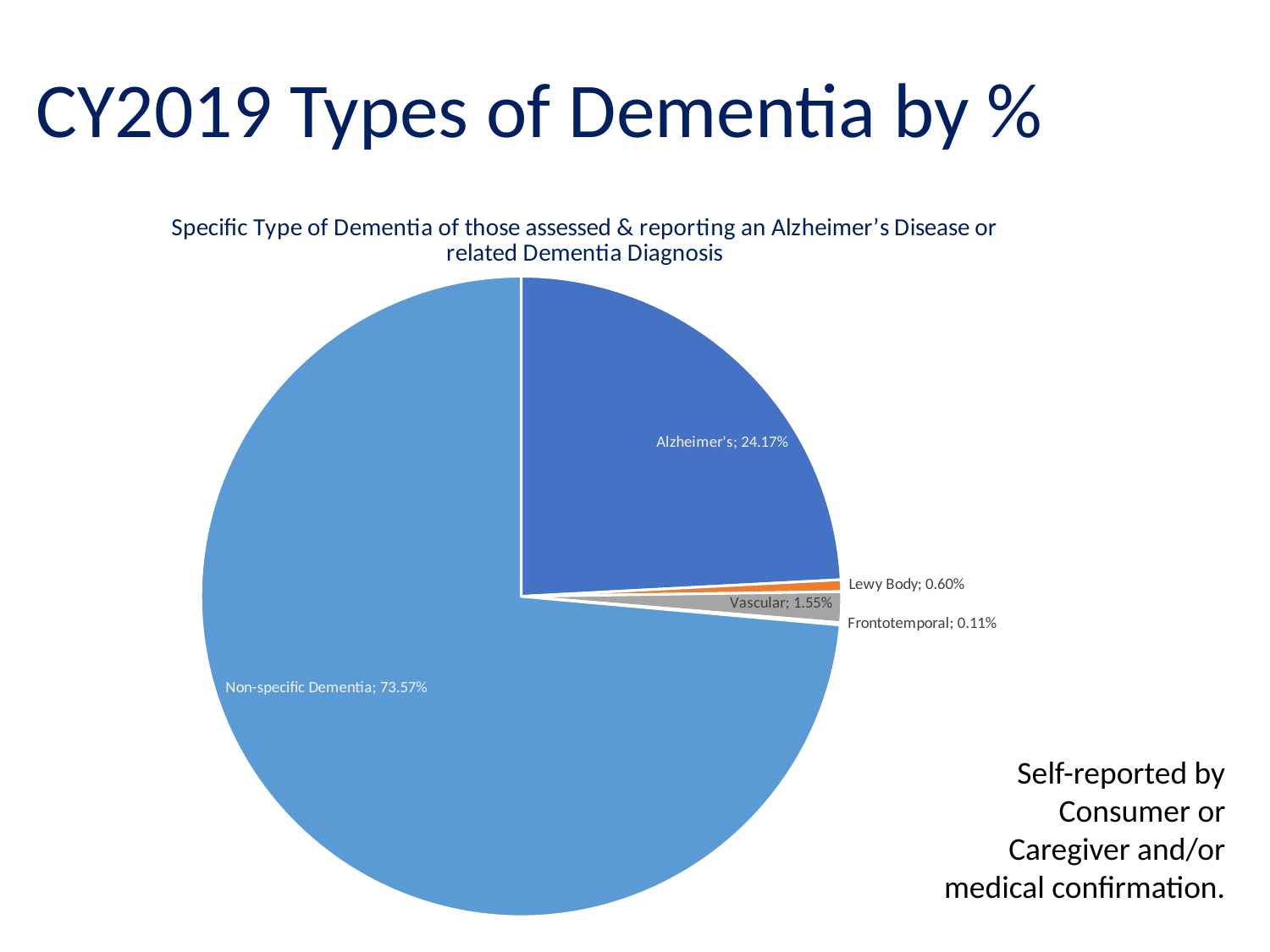

# CY2019 Types of Dementia by %

### Chart: Specific Type of Dementia of those assessed & reporting an Alzheimer’s Disease or related Dementia Diagnosis

| Category |  |
|---|---|
| Alzheimer's | 0.24170533134903266 |
| Lewy Body | 0.005952902039744376 |
| Vascular | 0.015495053838746388 |
| Frontotemporal | 0.0011380548017158364 |
| Non-specific Dementia | 0.7357086579707608 |
Self-reported by Consumer or Caregiver and/or medical confirmation.